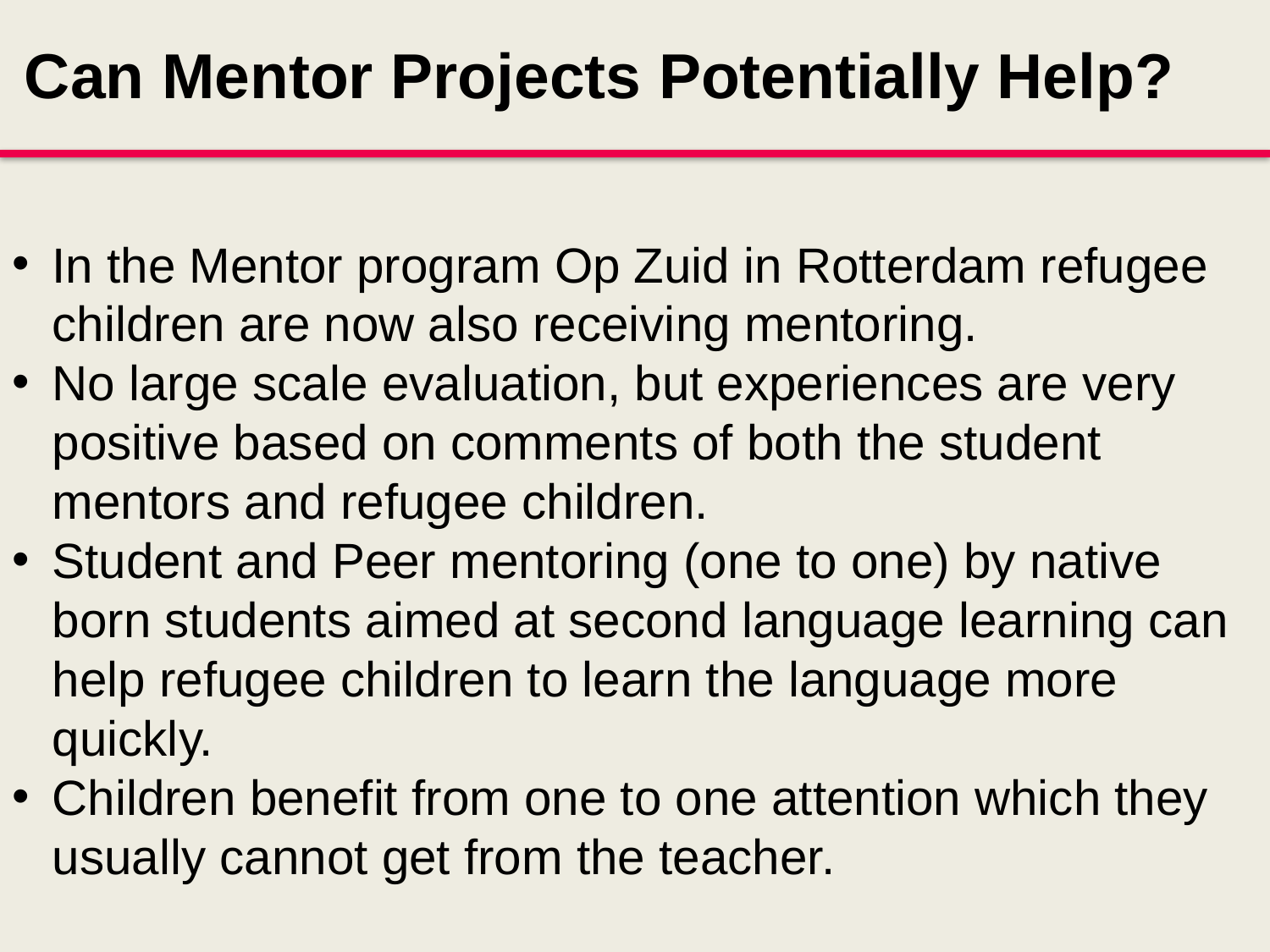

Can Mentor Projects Potentially Help?
In the Mentor program Op Zuid in Rotterdam refugee children are now also receiving mentoring.
No large scale evaluation, but experiences are very positive based on comments of both the student mentors and refugee children.
Student and Peer mentoring (one to one) by native born students aimed at second language learning can help refugee children to learn the language more quickly.
Children benefit from one to one attention which they usually cannot get from the teacher.